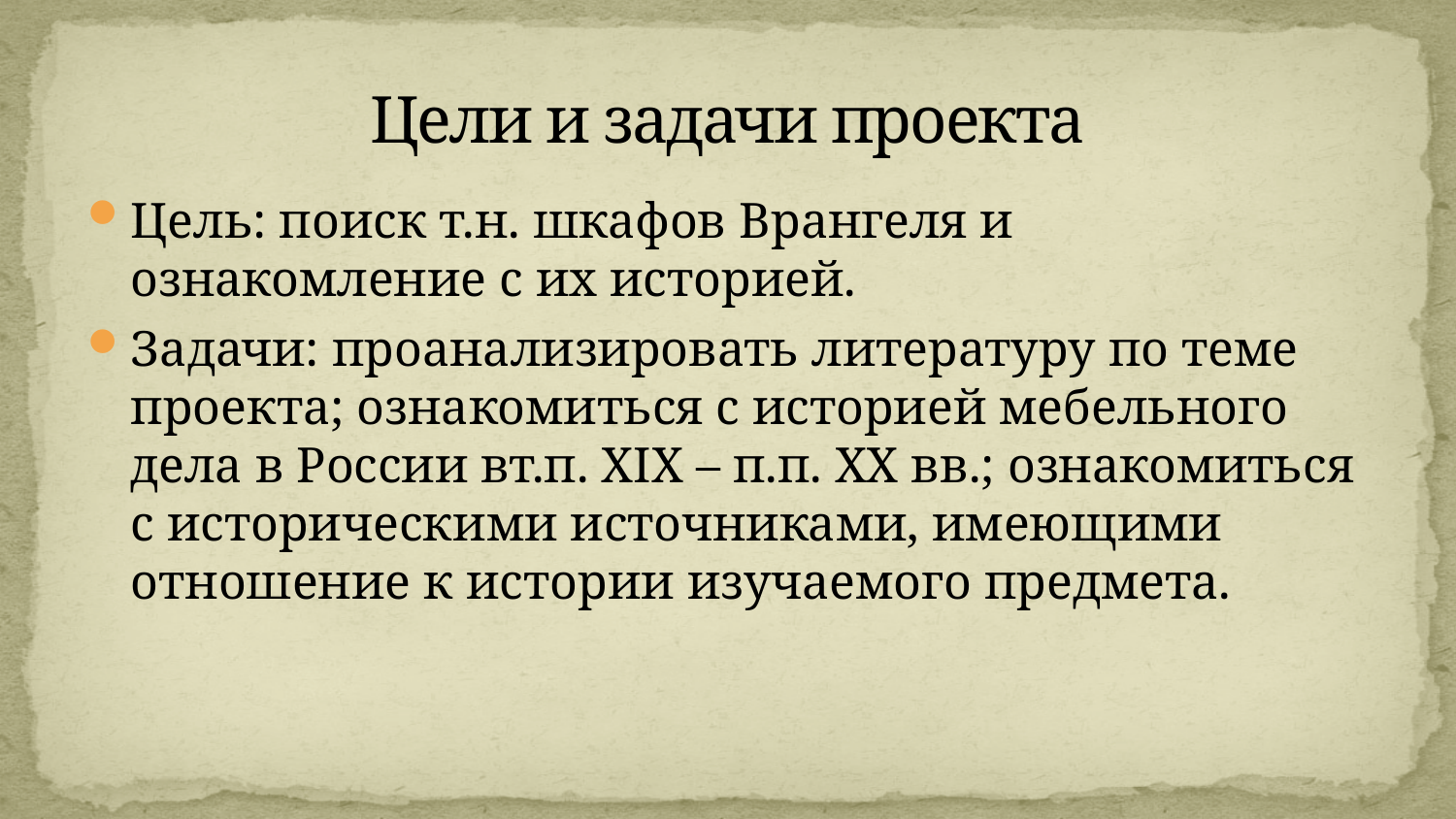

# Цели и задачи проекта
Цель: поиск т.н. шкафов Врангеля и ознакомление с их историей.
Задачи: проанализировать литературу по теме проекта; ознакомиться с историей мебельного дела в России вт.п. XIX – п.п. XX вв.; ознакомиться с историческими источниками, имеющими отношение к истории изучаемого предмета.